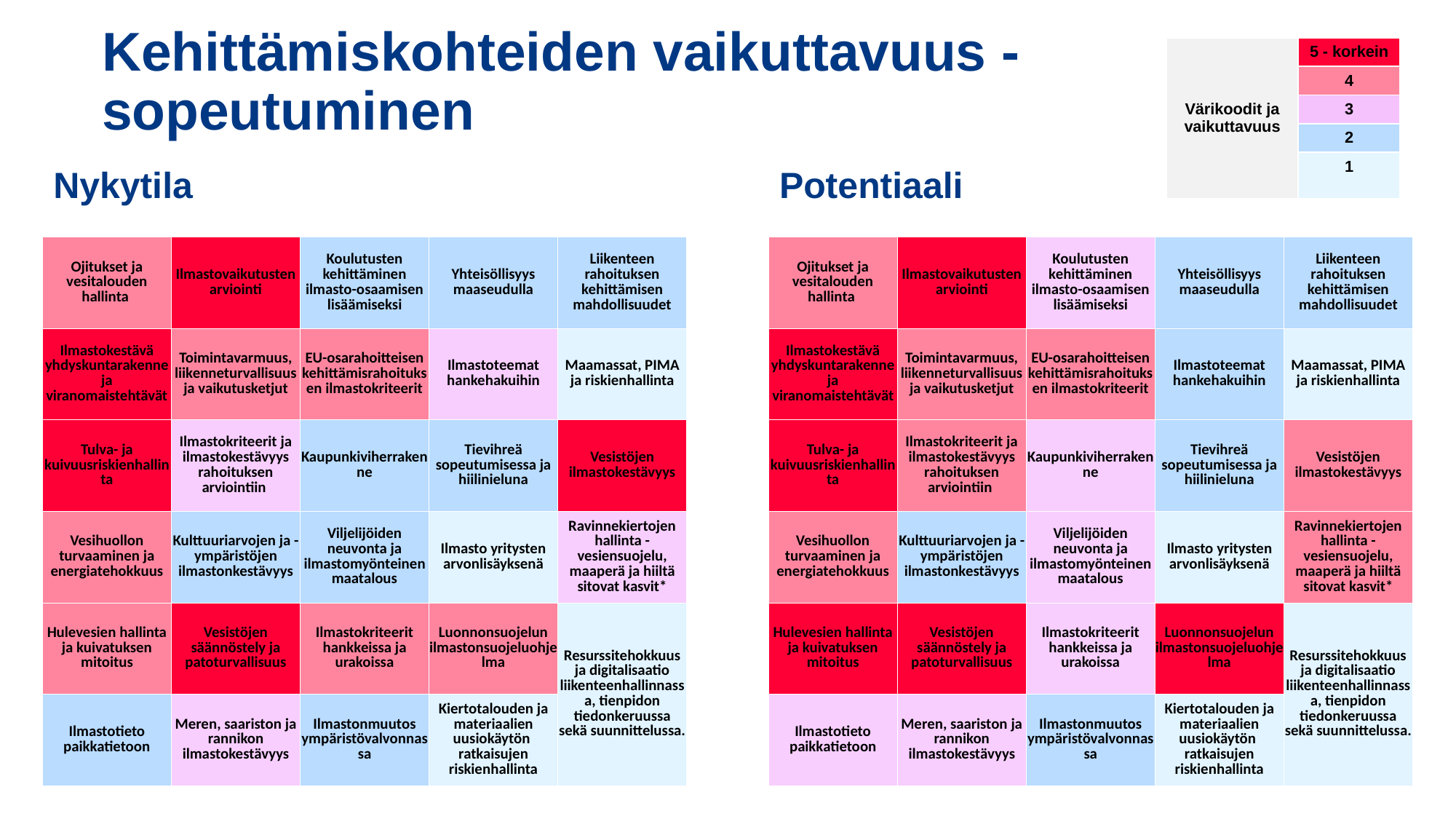

# Kehittämiskohteiden vaikuttavuus - sopeutuminen
| Värikoodit ja vaikuttavuus | 5 - korkein |
| --- | --- |
|  | 4 |
|  | 3 |
|  | 2 |
|  | 1 |
Nykytila
Potentiaali
| Ojitukset ja vesitalouden hallinta | Ilmastovaikutusten arviointi | Koulutusten kehittäminen ilmasto-osaamisen lisäämiseksi | Yhteisöllisyys maaseudulla | Liikenteen rahoituksen kehittämisen mahdollisuudet |
| --- | --- | --- | --- | --- |
| Ilmastokestävä yhdyskuntarakenne ja viranomaistehtävät | Toimintavarmuus, liikenneturvallisuus ja vaikutusketjut | EU-osarahoitteisen kehittämisrahoituksen ilmastokriteerit | Ilmastoteemat hankehakuihin | Maamassat, PIMA ja riskienhallinta |
| Tulva- ja kuivuusriskienhallinta | Ilmastokriteerit ja ilmastokestävyys rahoituksen arviointiin | Kaupunkiviherrakenne | Tievihreä sopeutumisessa ja hiilinieluna | Vesistöjen ilmastokestävyys |
| Vesihuollon turvaaminen ja energiatehokkuus | Kulttuuriarvojen ja -ympäristöjen ilmastonkestävyys | Viljelijöiden neuvonta ja ilmastomyönteinen maatalous | Ilmasto yritysten arvonlisäyksenä | Ravinnekiertojen hallinta - vesiensuojelu, maaperä ja hiiltä sitovat kasvit\* |
| Hulevesien hallinta ja kuivatuksen mitoitus | Vesistöjen säännöstely ja patoturvallisuus | Ilmastokriteerit hankkeissa ja urakoissa | Luonnonsuojelun ilmastonsuojeluohjelma | Resurssitehokkuus ja digitalisaatio liikenteenhallinnassa, tienpidon tiedonkeruussa sekä suunnittelussa.​ |
| Ilmastotieto paikkatietoon | Meren, saariston ja rannikon ilmastokestävyys | Ilmastonmuutos ympäristövalvonnassa | Kiertotalouden ja materiaalien uusiokäytön ratkaisujen riskienhallinta |  |
| Ojitukset ja vesitalouden hallinta | Ilmastovaikutusten arviointi | Koulutusten kehittäminen ilmasto-osaamisen lisäämiseksi | Yhteisöllisyys maaseudulla | Liikenteen rahoituksen kehittämisen mahdollisuudet |
| --- | --- | --- | --- | --- |
| Ilmastokestävä yhdyskuntarakenne ja viranomaistehtävät | Toimintavarmuus, liikenneturvallisuus ja vaikutusketjut | EU-osarahoitteisen kehittämisrahoituksen ilmastokriteerit | Ilmastoteemat hankehakuihin | Maamassat, PIMA ja riskienhallinta |
| Tulva- ja kuivuusriskienhallinta | Ilmastokriteerit ja ilmastokestävyys rahoituksen arviointiin | Kaupunkiviherrakenne | Tievihreä sopeutumisessa ja hiilinieluna | Vesistöjen ilmastokestävyys |
| Vesihuollon turvaaminen ja energiatehokkuus | Kulttuuriarvojen ja -ympäristöjen ilmastonkestävyys | Viljelijöiden neuvonta ja ilmastomyönteinen maatalous | Ilmasto yritysten arvonlisäyksenä | Ravinnekiertojen hallinta - vesiensuojelu, maaperä ja hiiltä sitovat kasvit\* |
| Hulevesien hallinta ja kuivatuksen mitoitus | Vesistöjen säännöstely ja patoturvallisuus | Ilmastokriteerit hankkeissa ja urakoissa | Luonnonsuojelun ilmastonsuojeluohjelma | Resurssitehokkuus ja digitalisaatio liikenteenhallinnassa, tienpidon tiedonkeruussa sekä suunnittelussa.​ |
| Ilmastotieto paikkatietoon | Meren, saariston ja rannikon ilmastokestävyys | Ilmastonmuutos ympäristövalvonnassa | Kiertotalouden ja materiaalien uusiokäytön ratkaisujen riskienhallinta |  |
8.4.2021
Katriina Virtanen